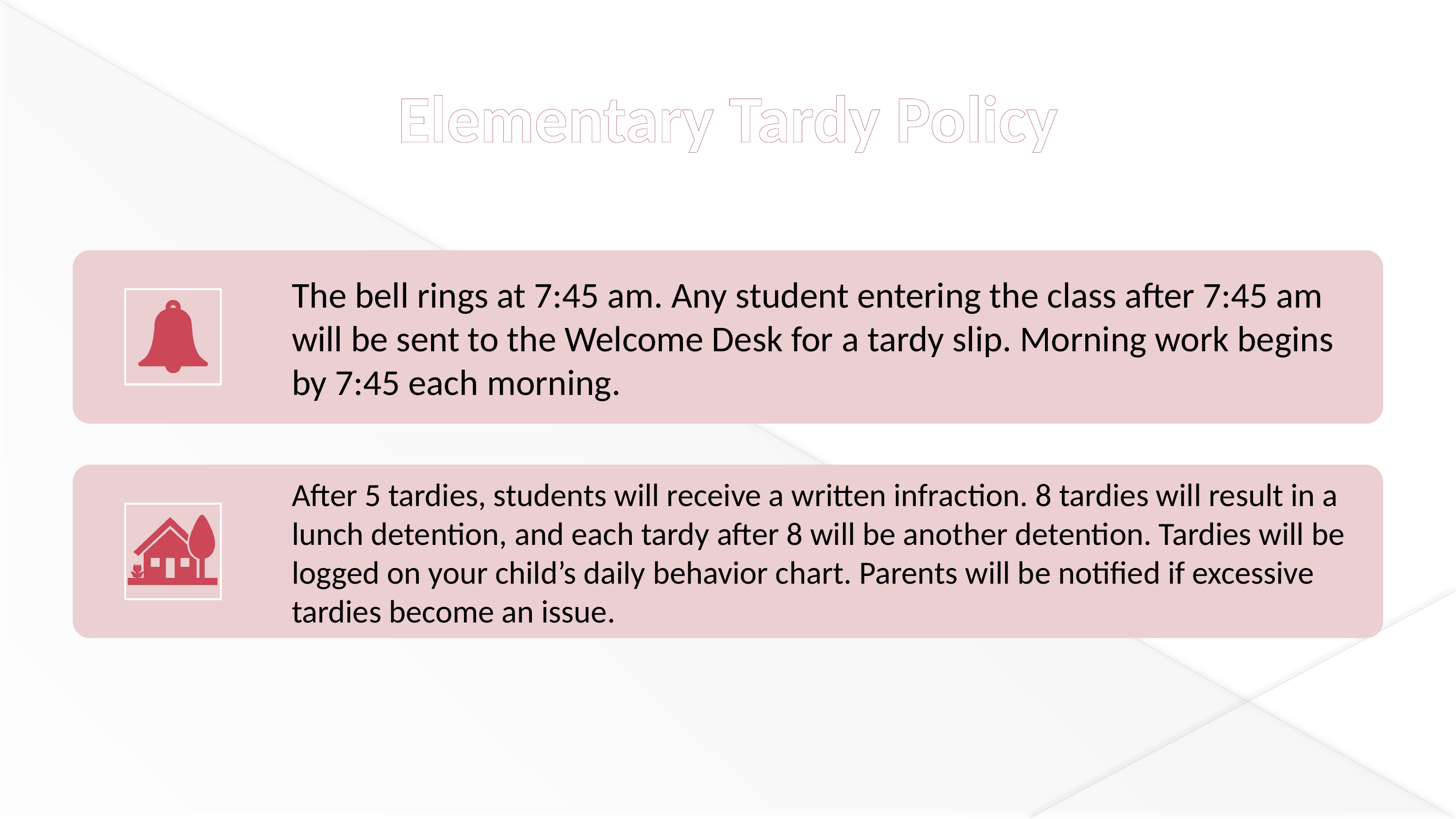

# Elementary Tardy Policy
The bell rings at 7:45 am. Any student entering the class after 7:45 am will be sent to the Welcome Desk for a tardy slip. Morning work begins by 7:45 each morning.
After 5 tardies, students will receive a written infraction. 8 tardies will result in a lunch detention, and each tardy after 8 will be another detention. Tardies will be logged on your child’s daily behavior chart. Parents will be notified if excessive tardies become an issue.